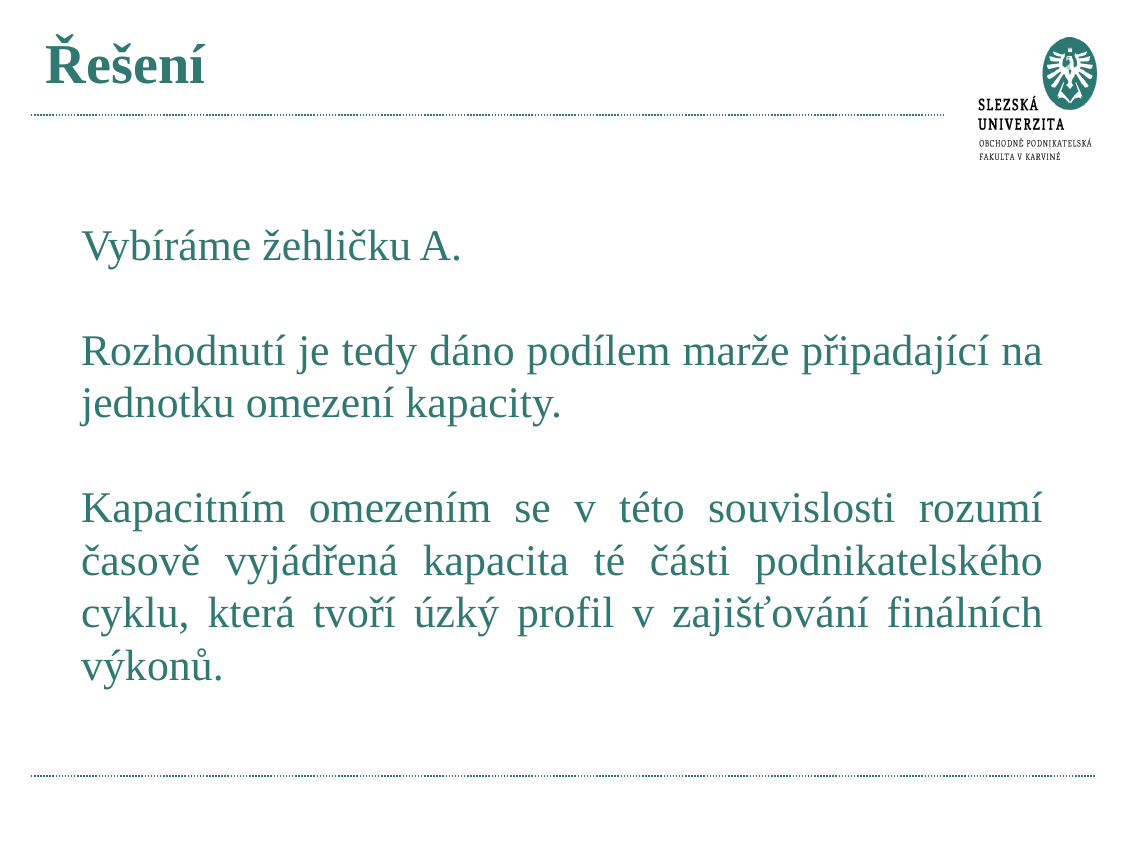

# Řešení
Vybíráme žehličku A.

Rozhodnutí je tedy dáno podílem marže připadající na jednotku omezení kapacity.

Kapacitním omezením se v této souvislosti rozumí časově vyjádřená kapacita té části podnikatelského cyklu, která tvoří úzký profil v zajišťování finálních výkonů.